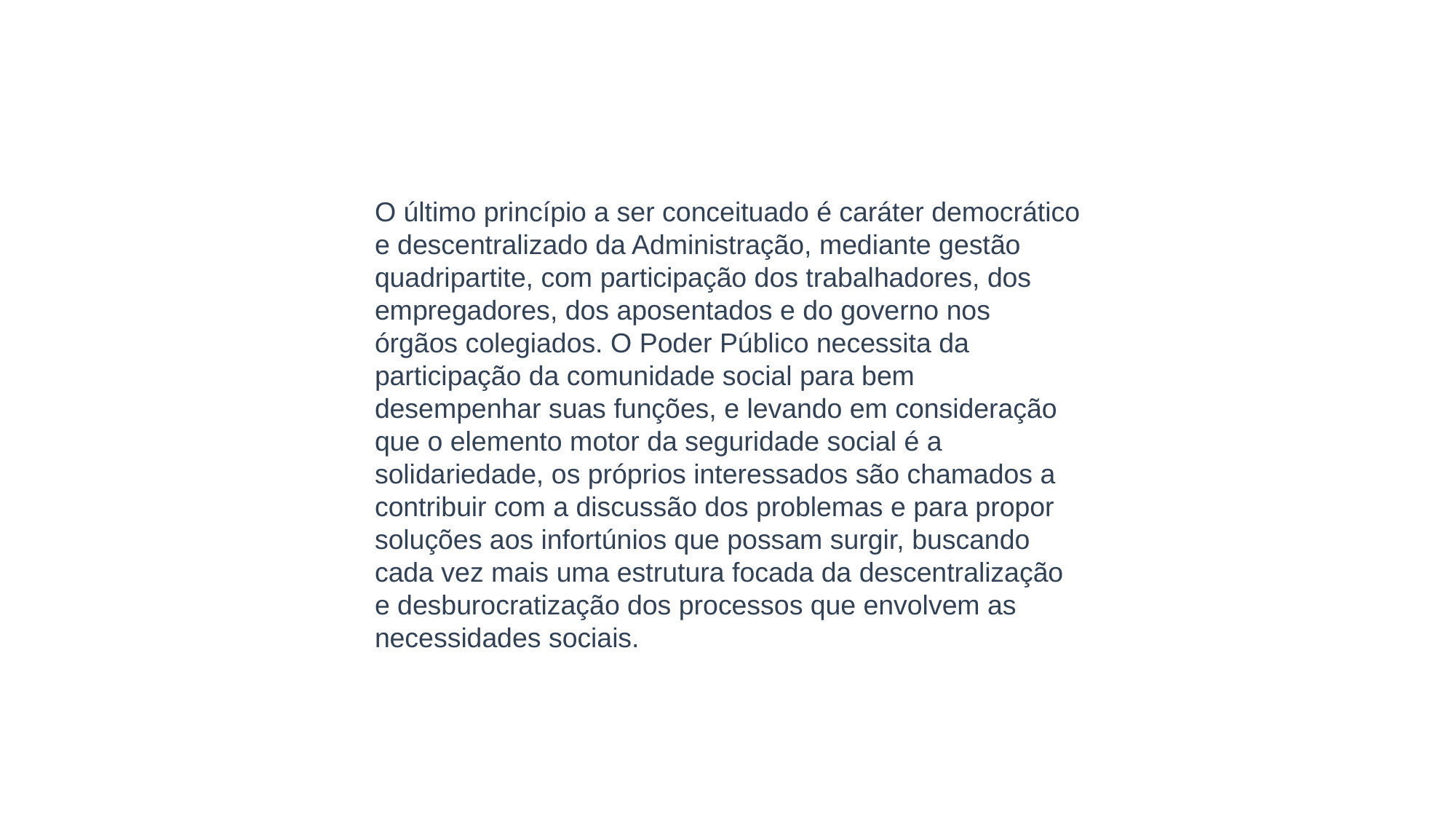

O último princípio a ser conceituado é caráter democrático e descentralizado da Administração, mediante gestão quadripartite, com participação dos trabalhadores, dos empregadores, dos aposentados e do governo nos órgãos colegiados. O Poder Público necessita da participação da comunidade social para bem desempenhar suas funções, e levando em consideração que o elemento motor da seguridade social é a solidariedade, os próprios interessados são chamados a contribuir com a discussão dos problemas e para propor soluções aos infortúnios que possam surgir, buscando cada vez mais uma estrutura focada da descentralização e desburocratização dos processos que envolvem as necessidades sociais.